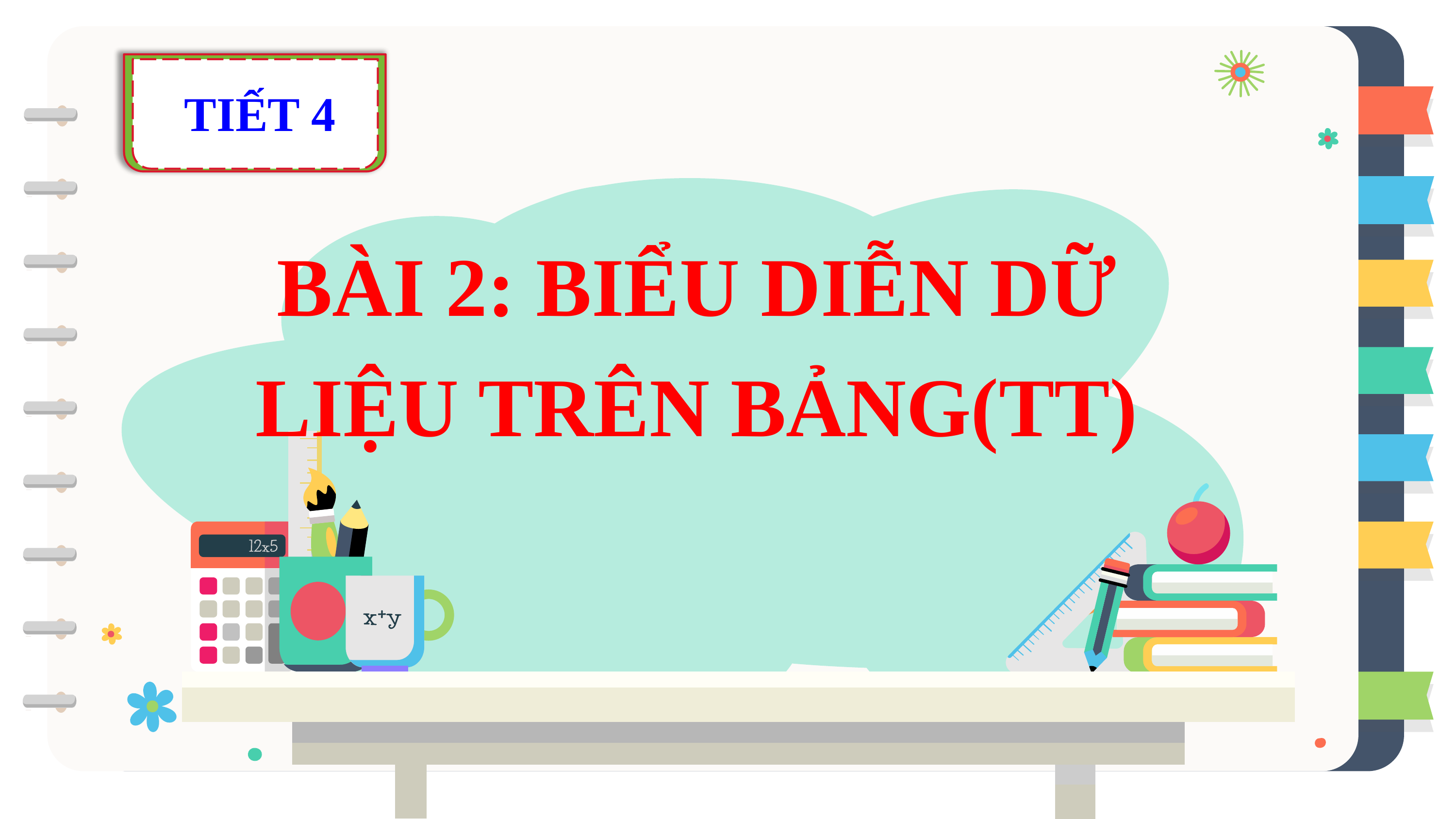

TIẾT 4
BÀI 2: BIỂU DIỄN DỮ LIỆU TRÊN BẢNG(TT)